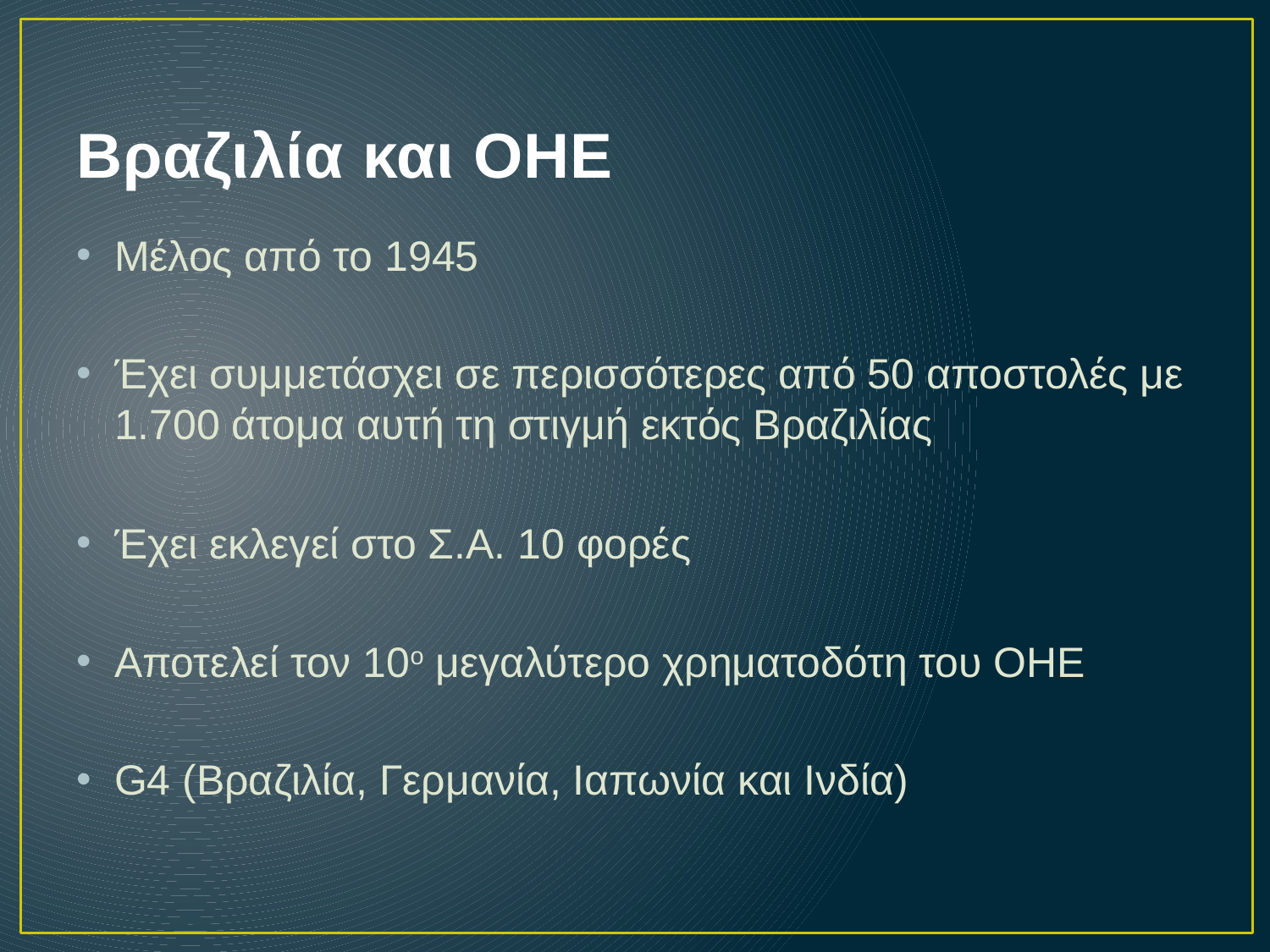

# Βραζιλία και ΟΗΕ
Μέλος από το 1945

Έχει συμμετάσχει σε περισσότερες από 50 αποστολές με 1.700 άτομα αυτή τη στιγμή εκτός Βραζιλίας

Έχει εκλεγεί στο Σ.Α. 10 φορές

Αποτελεί τον 10ο μεγαλύτερο χρηματοδότη του ΟΗΕ

G4 (Βραζιλία, Γερμανία, Ιαπωνία και Ινδία)